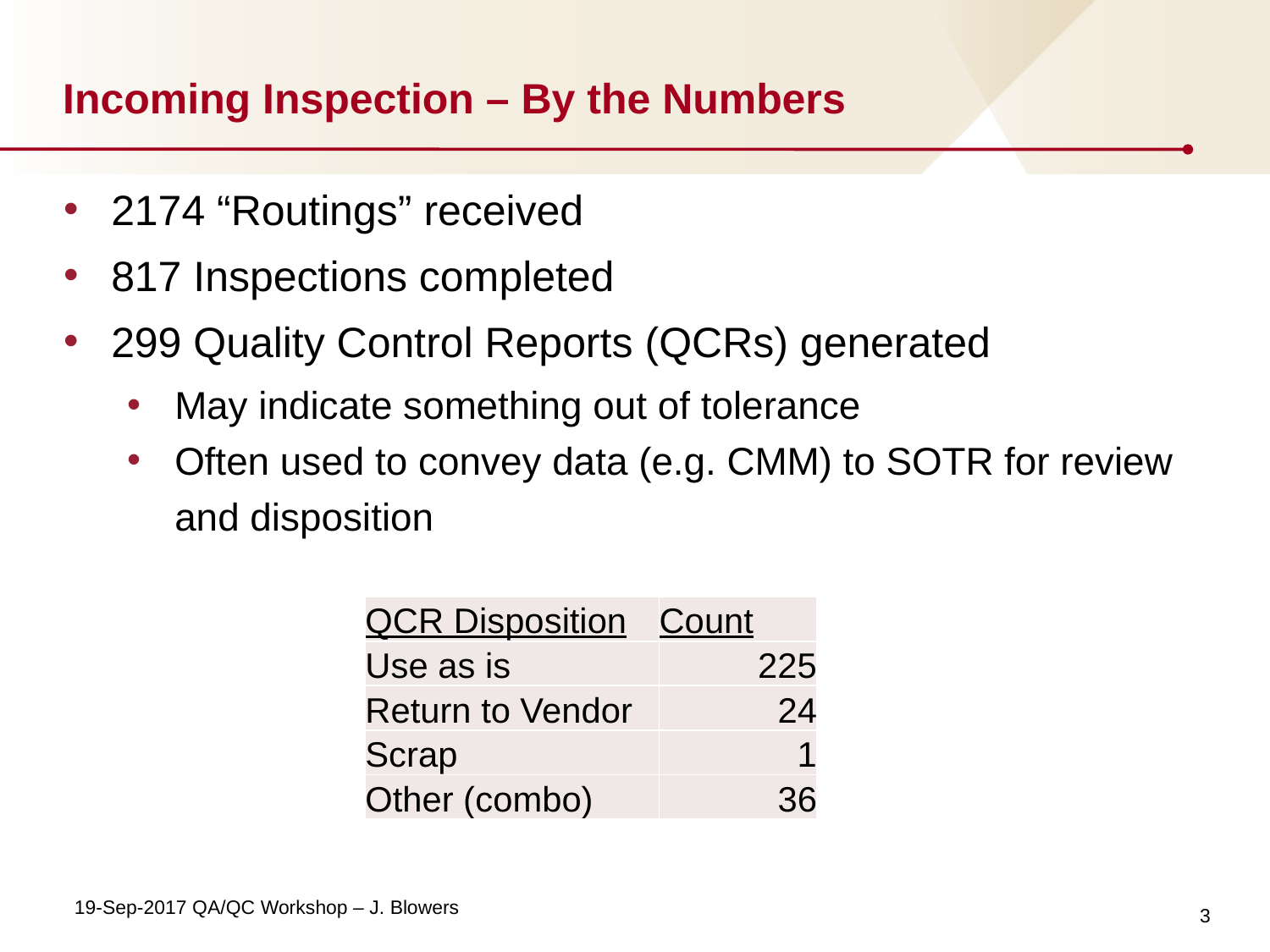

# Incoming Inspection – By the Numbers
2174 “Routings” received
817 Inspections completed
299 Quality Control Reports (QCRs) generated
May indicate something out of tolerance
Often used to convey data (e.g. CMM) to SOTR for review and disposition

| QCR Disposition | Count |
| --- | --- |
| Use as is | 225 |
| Return to Vendor | 24 |
| Scrap | 1 |
| Other (combo) | 36 |
3
19-Sep-2017 QA/QC Workshop – J. Blowers